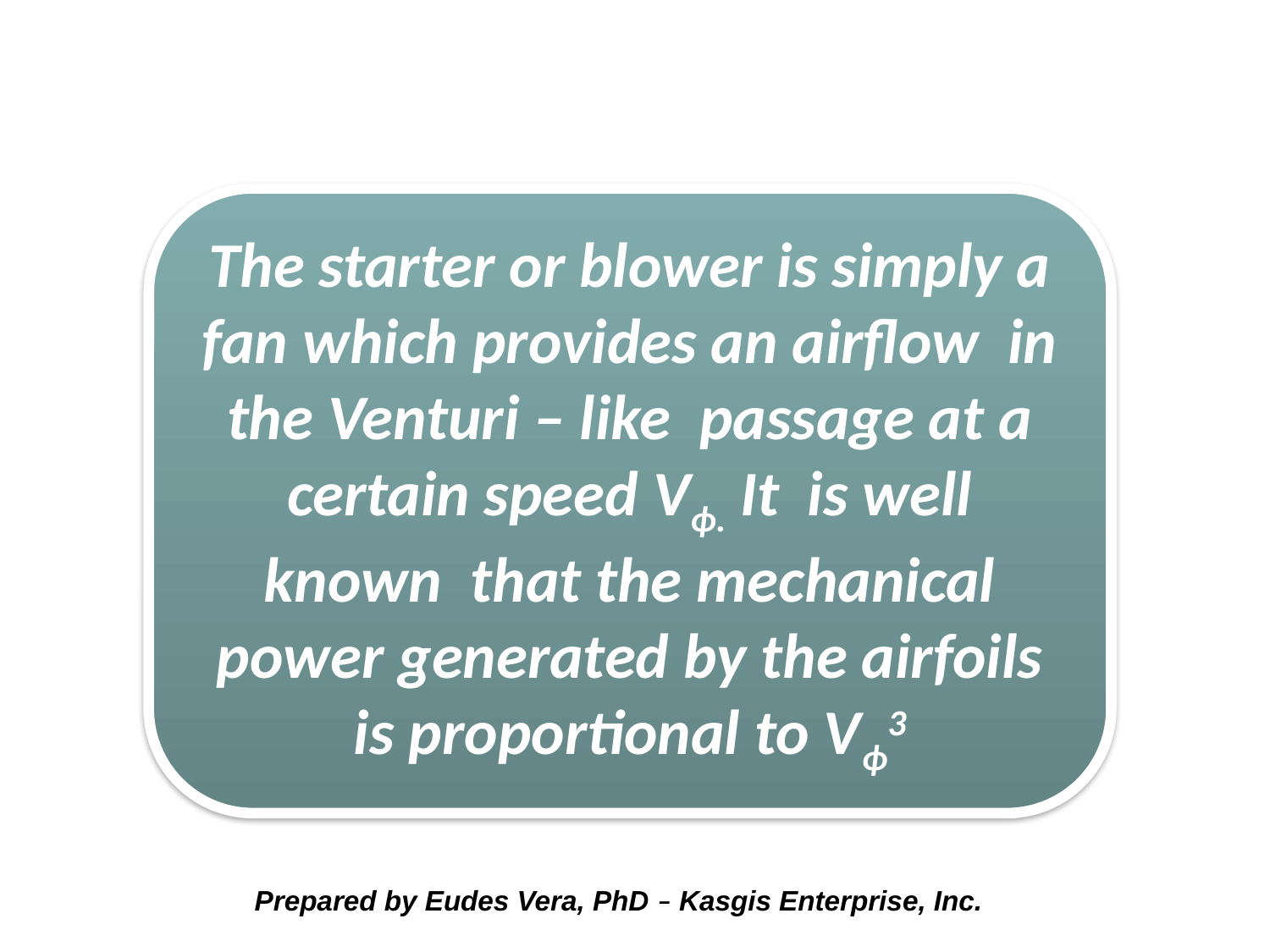

The starter or blower is simply a fan which provides an airflow  in the Venturi – like  passage at a certain speed Vϕ. It  is well known  that the mechanical power generated by the airfoils is proportional to Vϕ3
      Prepared by Eudes Vera, PhD – Kasgis Enterprise, Inc.